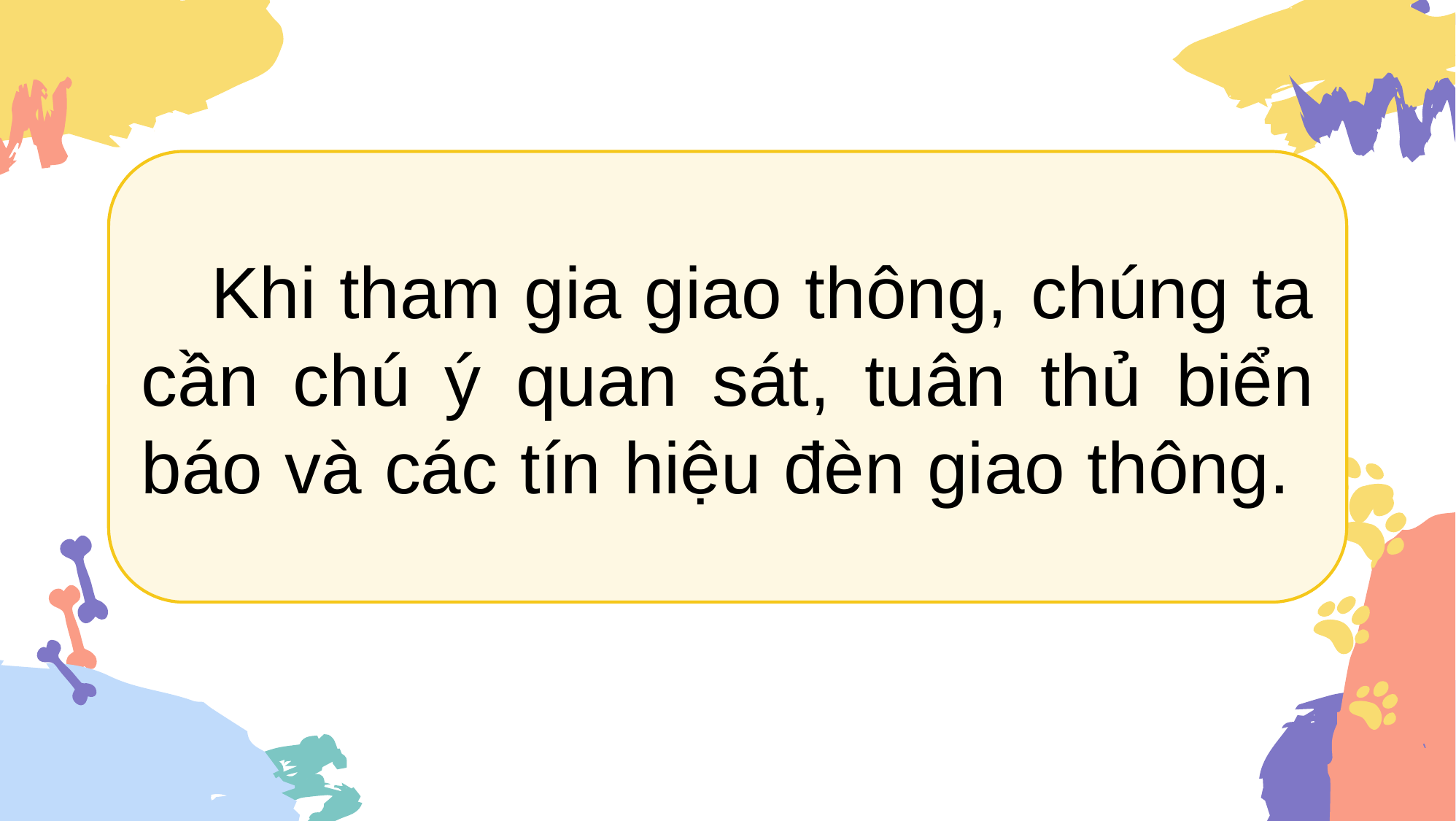

Khi tham gia giao thông, chúng ta cần chú ý quan sát, tuân thủ biển báo và các tín hiệu đèn giao thông.